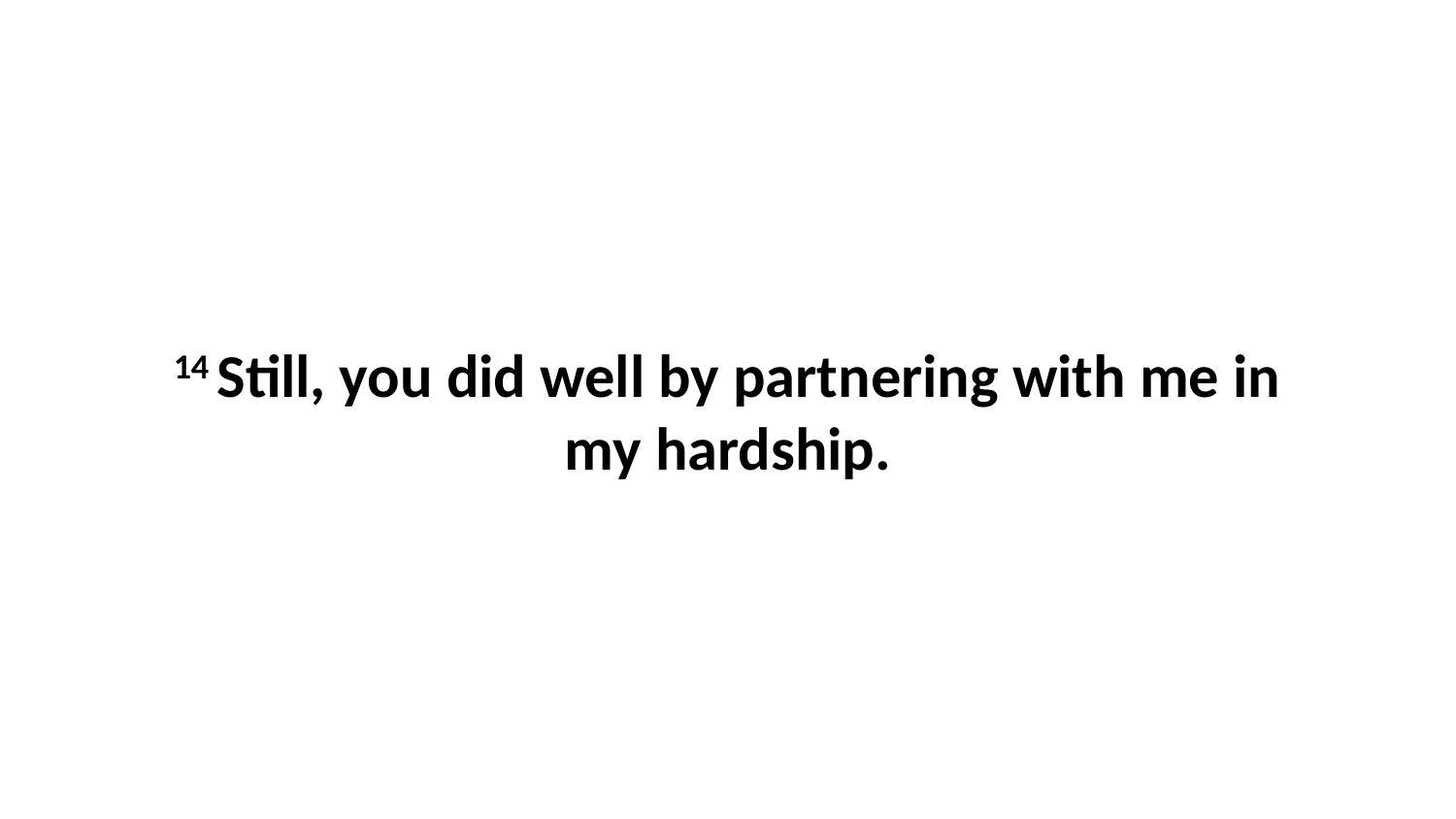

14 Still, you did well by partnering with me in my hardship.